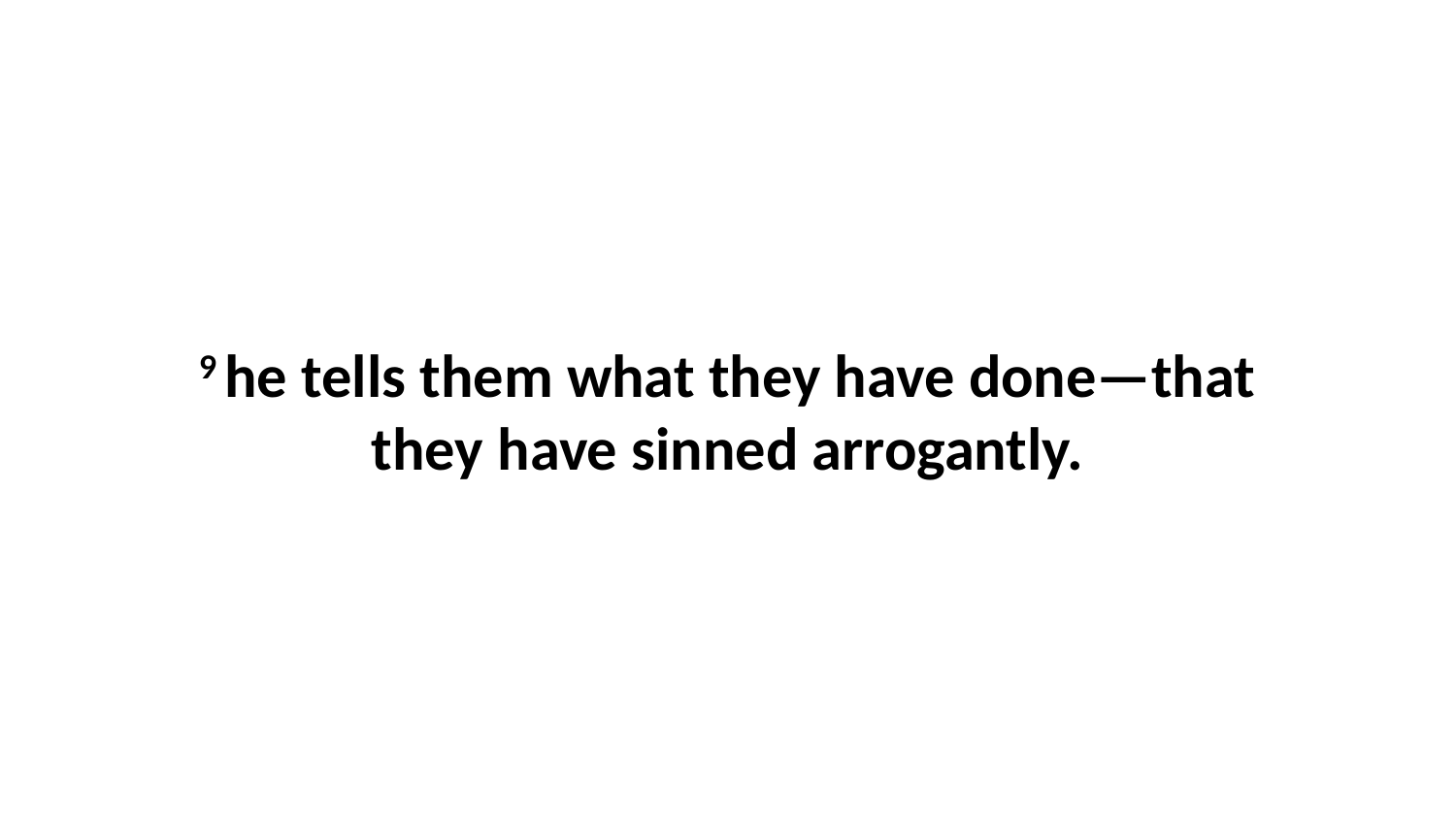

9 he tells them what they have done—that they have sinned arrogantly.